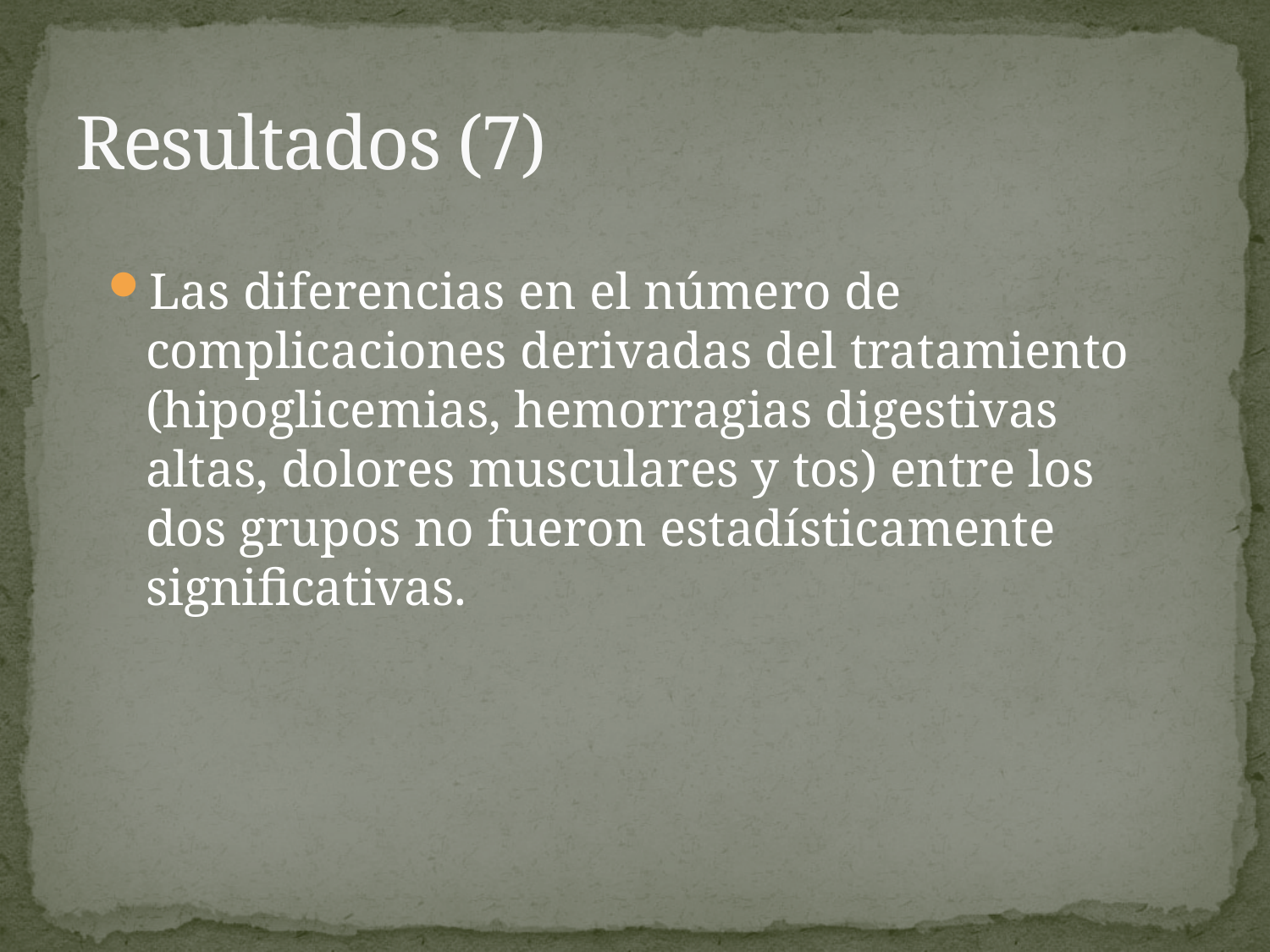

# Resultados (7)
Las diferencias en el número de complicaciones derivadas del tratamiento (hipoglicemias, hemorragias digestivas altas, dolores musculares y tos) entre los dos grupos no fueron estadísticamente significativas.